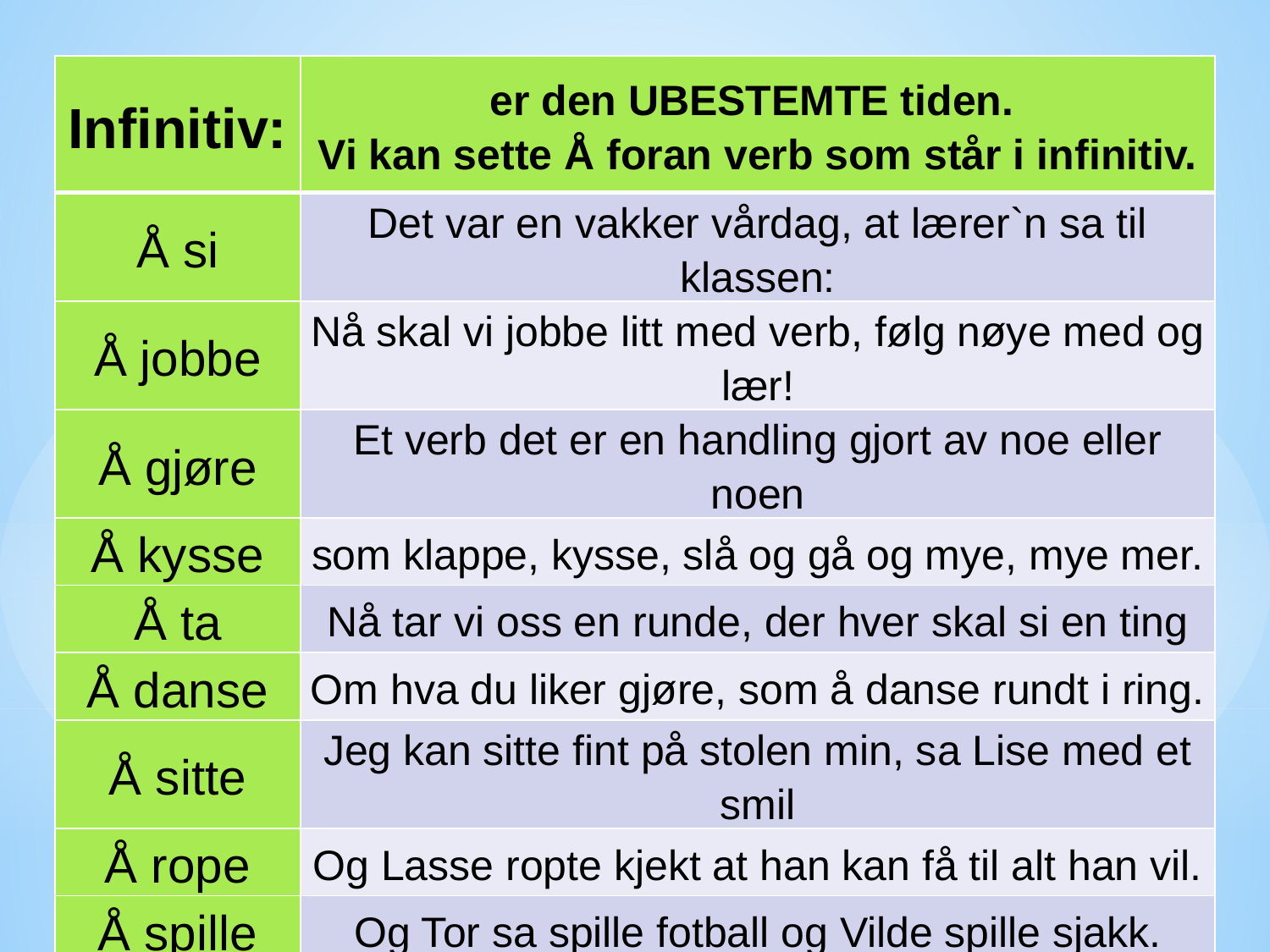

| Infinitiv: | er den UBESTEMTE tiden. Vi kan sette Å foran verb som står i infinitiv. |
| --- | --- |
| Å si | Det var en vakker vårdag, at lærer`n sa til klassen: |
| Å jobbe | Nå skal vi jobbe litt med verb, følg nøye med og lær! |
| Å gjøre | Et verb det er en handling gjort av noe eller noen |
| Å kysse | som klappe, kysse, slå og gå og mye, mye mer. |
| Å ta | Nå tar vi oss en runde, der hver skal si en ting |
| Å danse | Om hva du liker gjøre, som å danse rundt i ring. |
| Å sitte | Jeg kan sitte fint på stolen min, sa Lise med et smil |
| Å rope | Og Lasse ropte kjekt at han kan få til alt han vil. |
| Å spille | Og Tor sa spille fotball og Vilde spille sjakk. |
| Å lage | Og vesle Solveig Bakken hun har laget seg en krakk. |